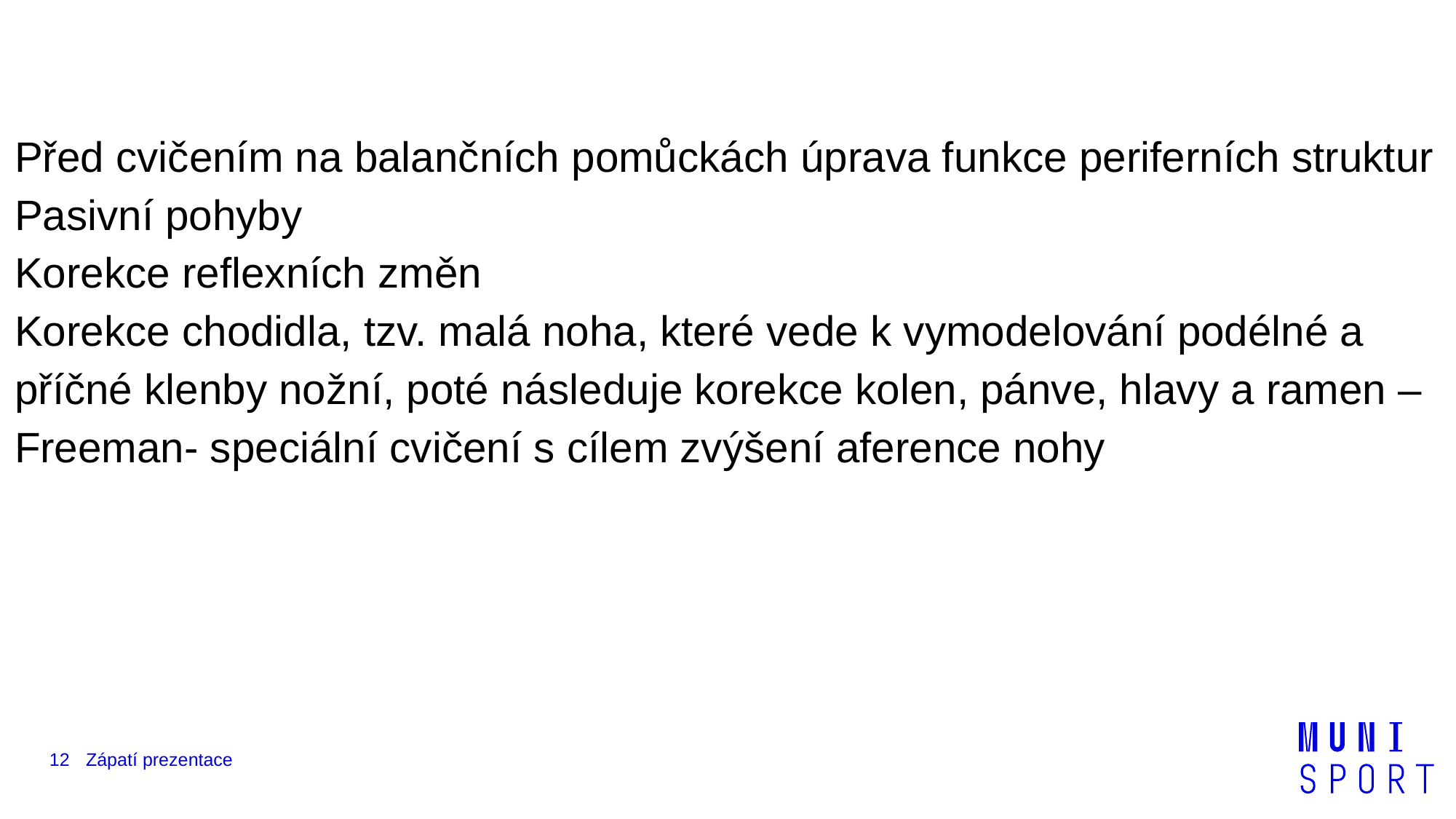

Před cvičením na balančních pomůckách úprava funkce periferních struktur
Pasivní pohyby
Korekce reflexních změn
Korekce chodidla, tzv. malá noha, které vede k vymodelování podélné a příčné klenby nožní, poté následuje korekce kolen, pánve, hlavy a ramen – Freeman- speciální cvičení s cílem zvýšení aference nohy
12
Zápatí prezentace